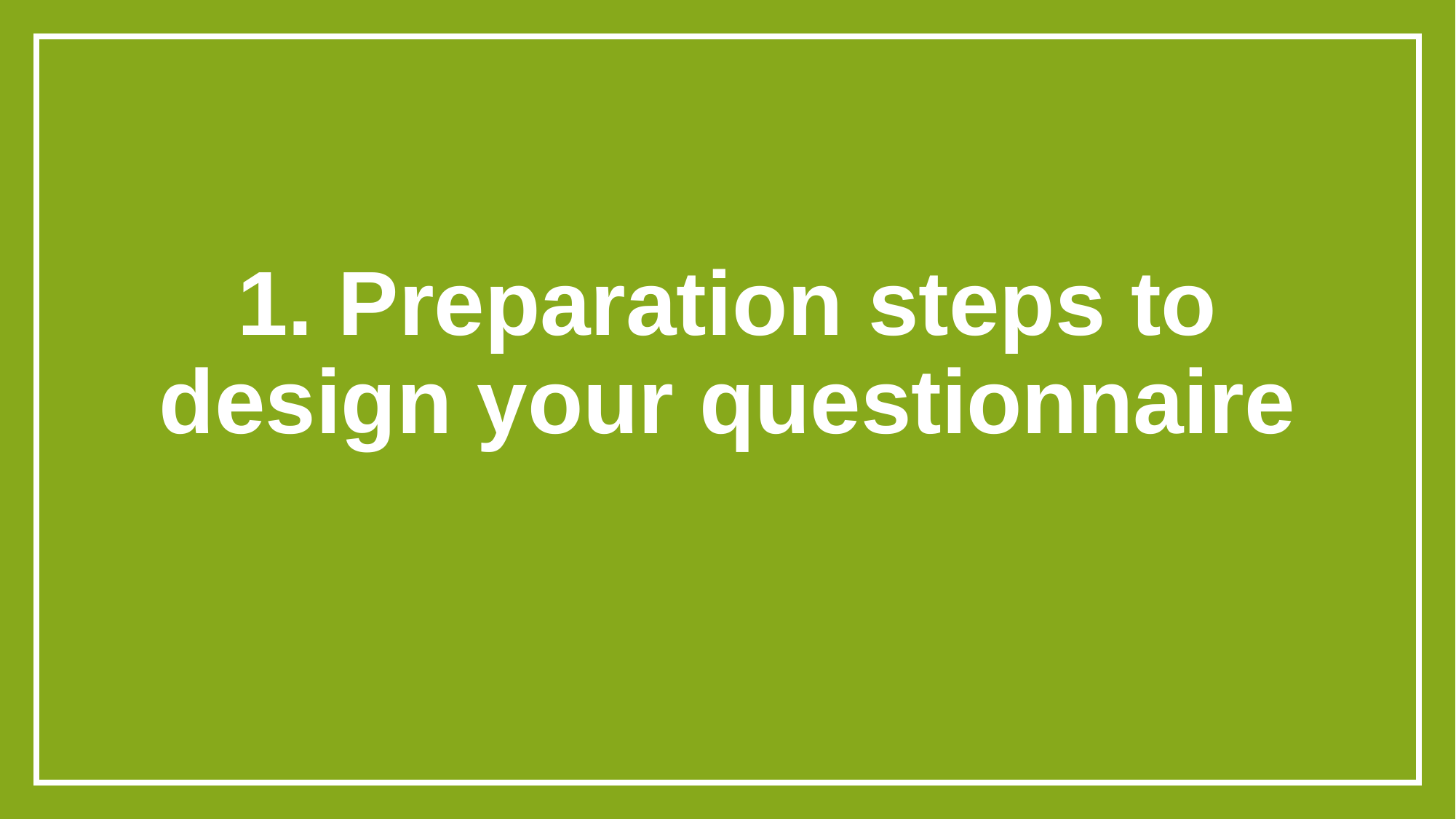

# 1. Preparation steps to design your questionnaire